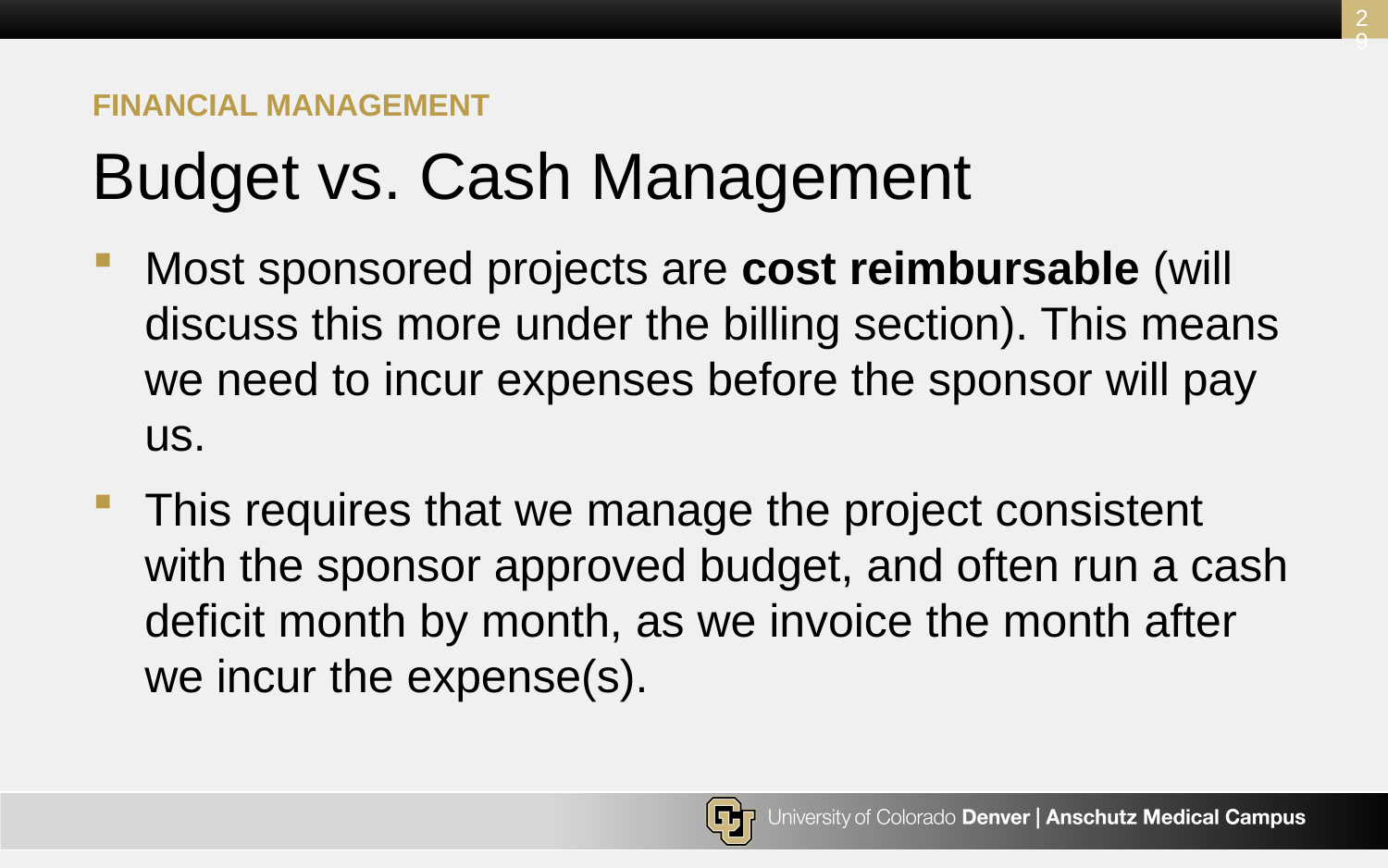

29
Financial management
# Budget vs. Cash Management
Most sponsored projects are cost reimbursable (will discuss this more under the billing section). This means we need to incur expenses before the sponsor will pay us.
This requires that we manage the project consistent with the sponsor approved budget, and often run a cash deficit month by month, as we invoice the month after we incur the expense(s).